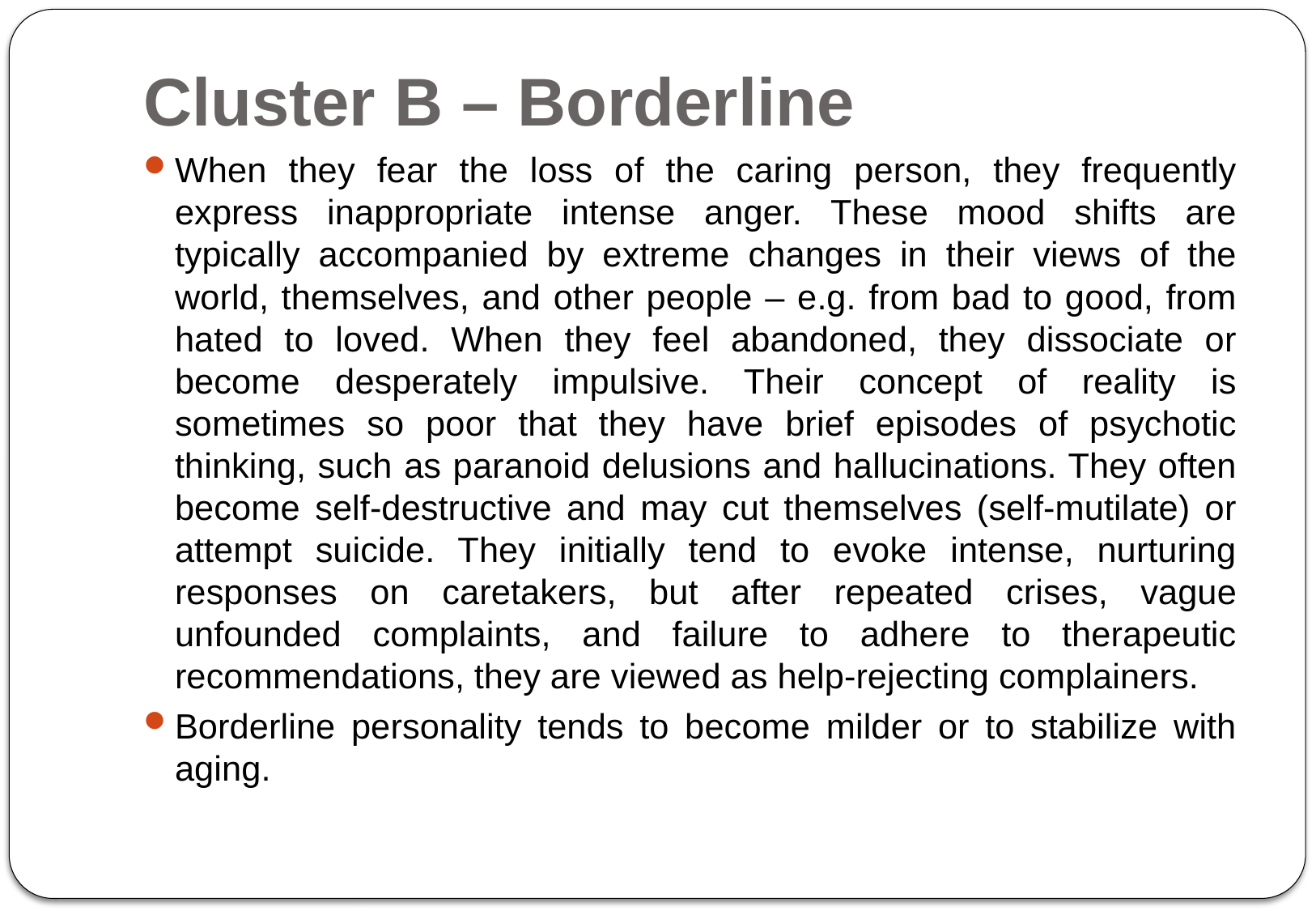

# Cluster B – Borderline
When they fear the loss of the caring person, they frequently express inappropriate intense anger. These mood shifts are typically accompanied by extreme changes in their views of the world, themselves, and other people – e.g. from bad to good, from hated to loved. When they feel abandoned, they dissociate or become desperately impulsive. Their concept of reality is sometimes so poor that they have brief episodes of psychotic thinking, such as paranoid delusions and hallucinations. They often become self-destructive and may cut themselves (self-mutilate) or attempt suicide. They initially tend to evoke intense, nurturing responses on caretakers, but after repeated crises, vague unfounded complaints, and failure to adhere to therapeutic recommendations, they are viewed as help-rejecting complainers.
Borderline personality tends to become milder or to stabilize with aging.